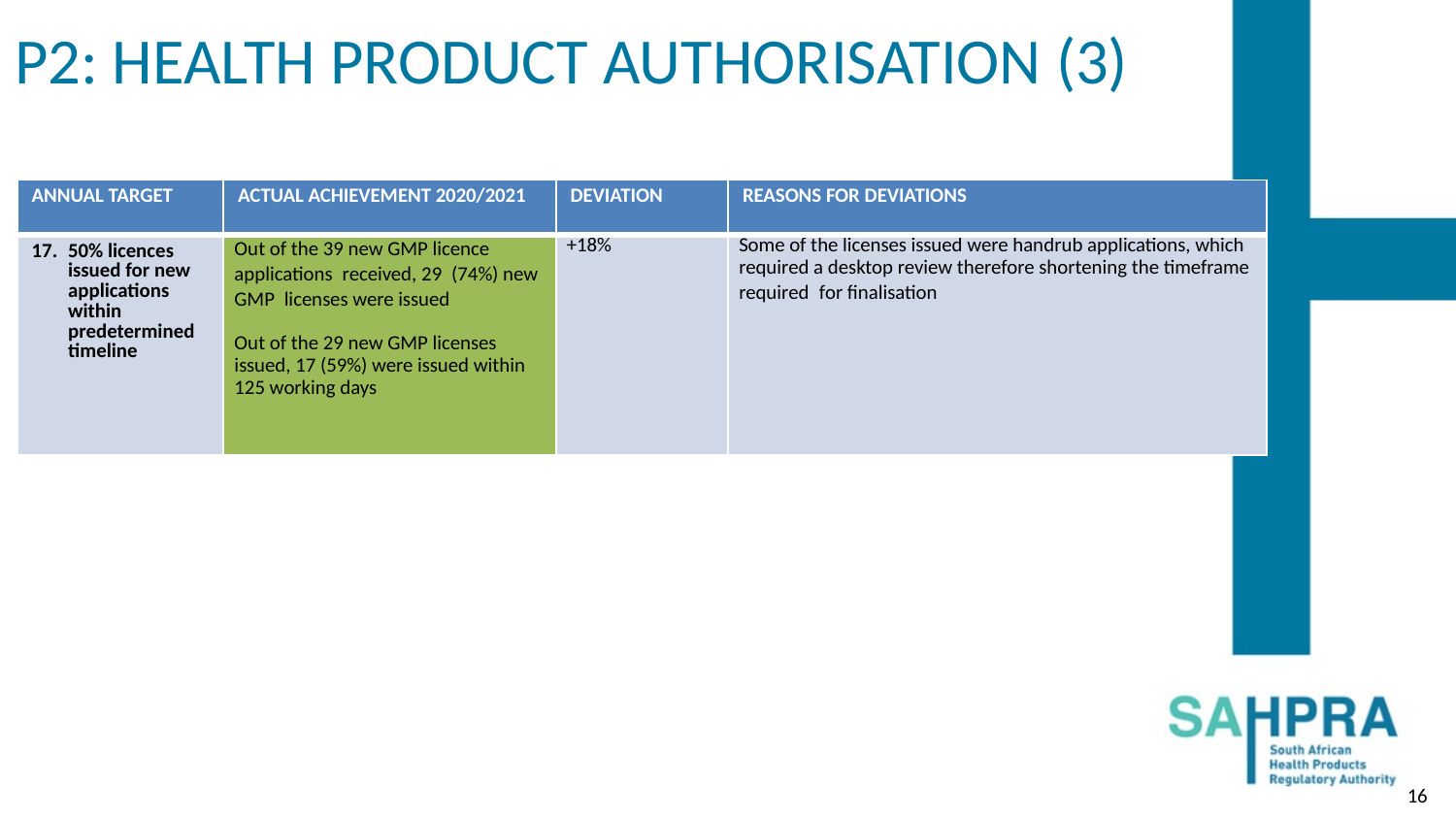

# P2: HEALTH PRODUCT AUTHORISATION (3)
| ANNUAL TARGET | ACTUAL ACHIEVEMENT 2020/2021 | DEVIATION | REASONS FOR DEVIATIONS |
| --- | --- | --- | --- |
| 50% licences issued for new applications within predetermined timeline | Out of the 39 new GMP licence applications received, 29 (74%) new GMP licenses were issued   Out of the 29 new GMP licenses issued, 17 (59%) were issued within 125 working days | +18% | Some of the licenses issued were handrub applications, which required a desktop review therefore shortening the timeframe required for finalisation |
16